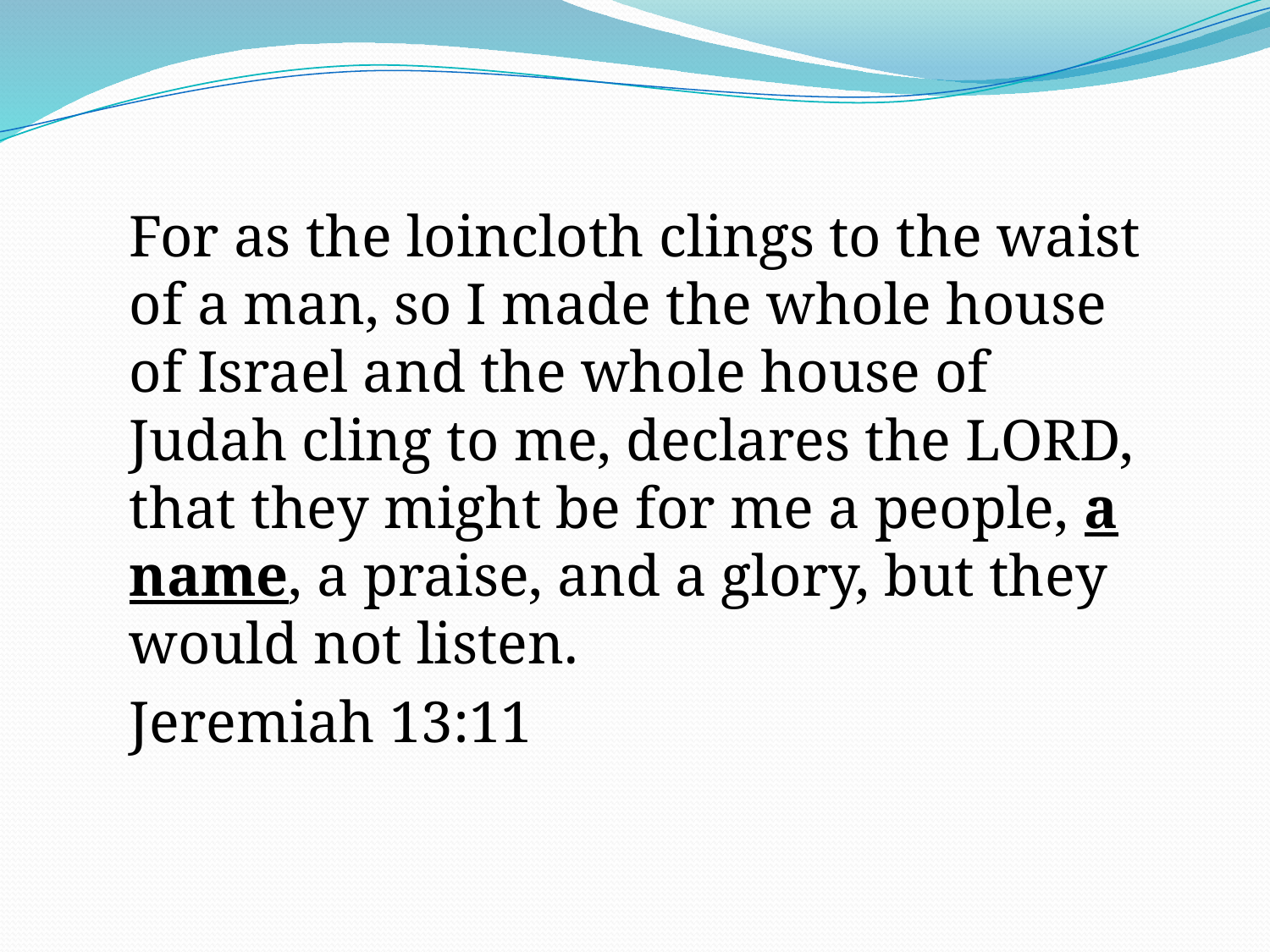

For as the loincloth clings to the waist of a man, so I made the whole house of Israel and the whole house of Judah cling to me, declares the LORD, that they might be for me a people, a name, a praise, and a glory, but they would not listen.
Jeremiah 13:11